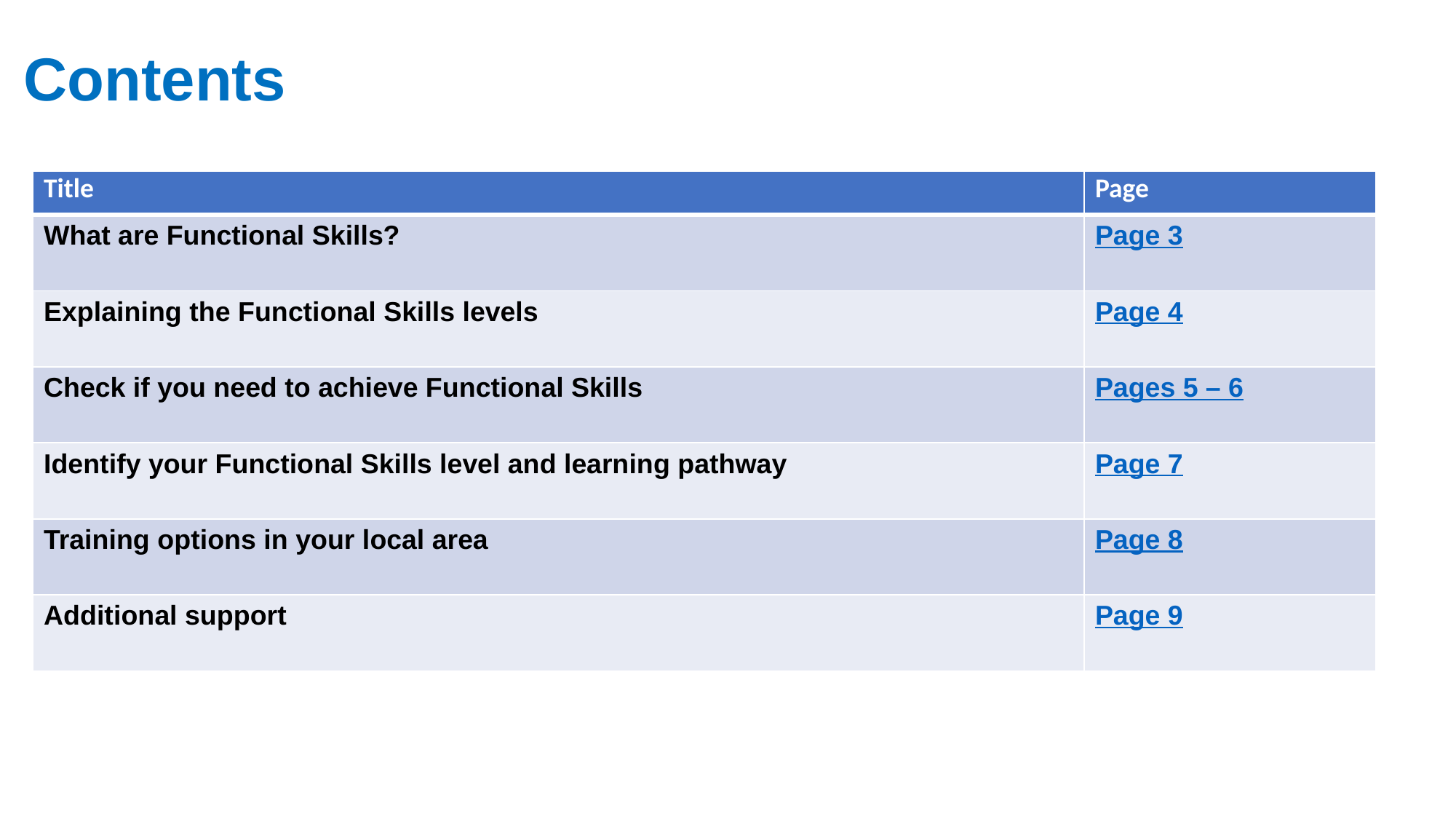

# Contents
| Title | Page |
| --- | --- |
| What are Functional Skills? | Page 3 |
| Explaining the Functional Skills levels | Page 4 |
| Check if you need to achieve Functional Skills | Pages 5 – 6 |
| Identify your Functional Skills level and learning pathway | Page 7 |
| Training options in your local area | Page 8 |
| Additional support | Page 9 |